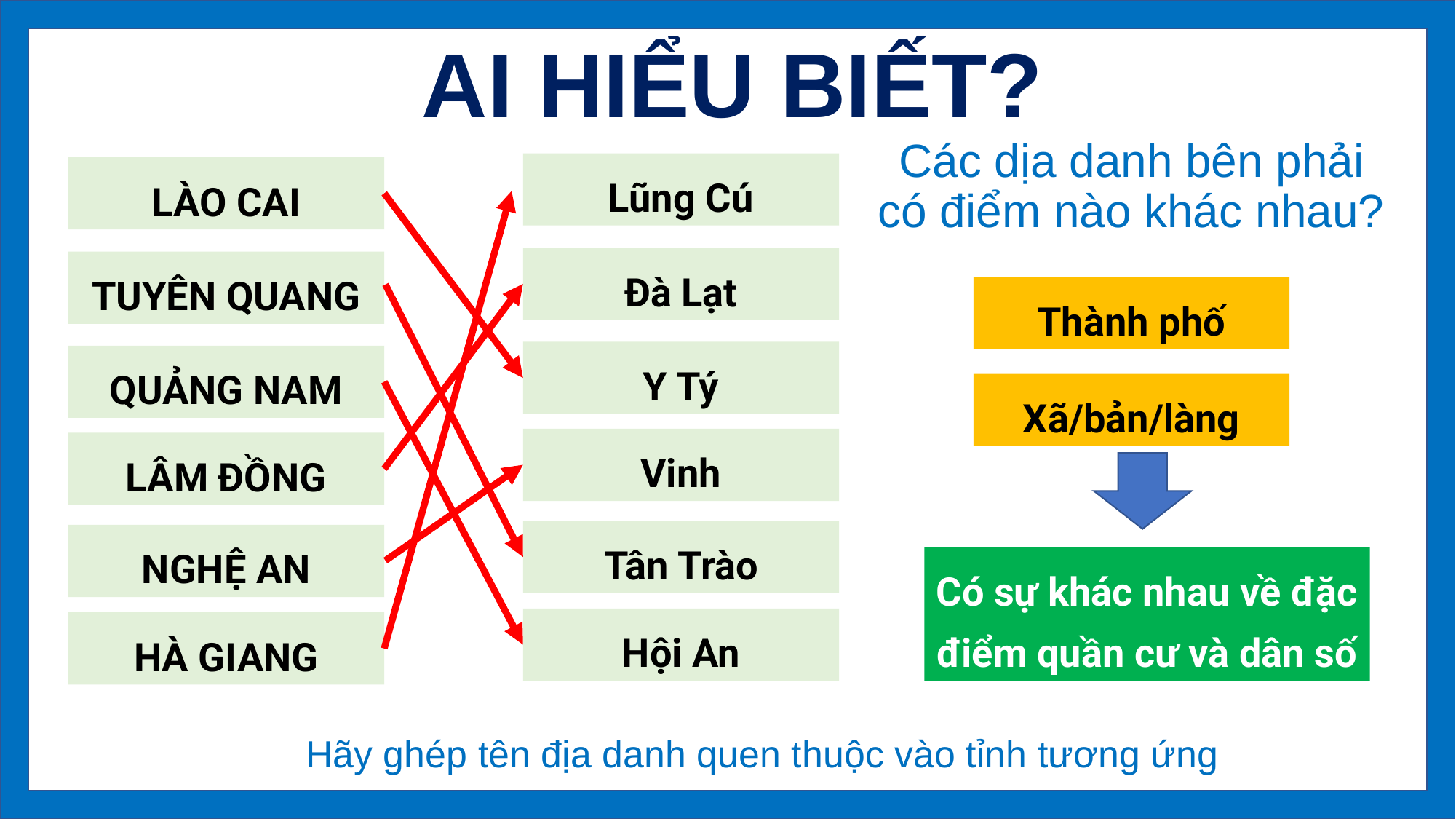

AI HIỂU BIẾT?
Các dịa danh bên phải có điểm nào khác nhau?
Lũng Cú
LÀO CAI
Đà Lạt
TUYÊN QUANG
Thành phố
Y Tý
QUẢNG NAM
Xã/bản/làng
Vinh
LÂM ĐỒNG

Tân Trào
NGHỆ AN
Có sự khác nhau về đặc điểm quần cư và dân số
Hội An
HÀ GIANG
Hãy ghép tên địa danh quen thuộc vào tỉnh tương ứng